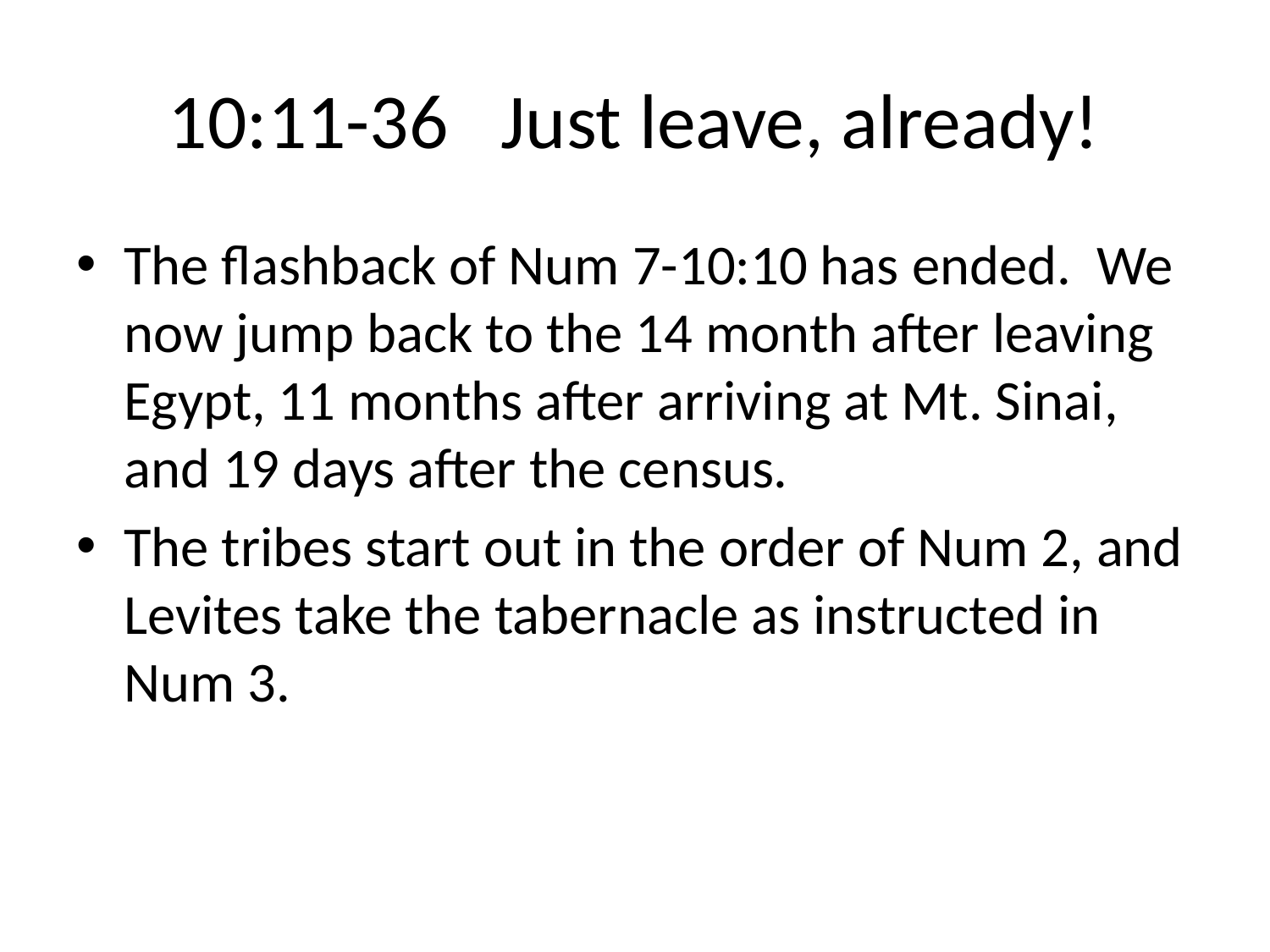

# 10:11-36   Just leave, already!
The flashback of Num 7-10:10 has ended.  We now jump back to the 14 month after leaving Egypt, 11 months after arriving at Mt. Sinai, and 19 days after the census.
The tribes start out in the order of Num 2, and Levites take the tabernacle as instructed in Num 3.